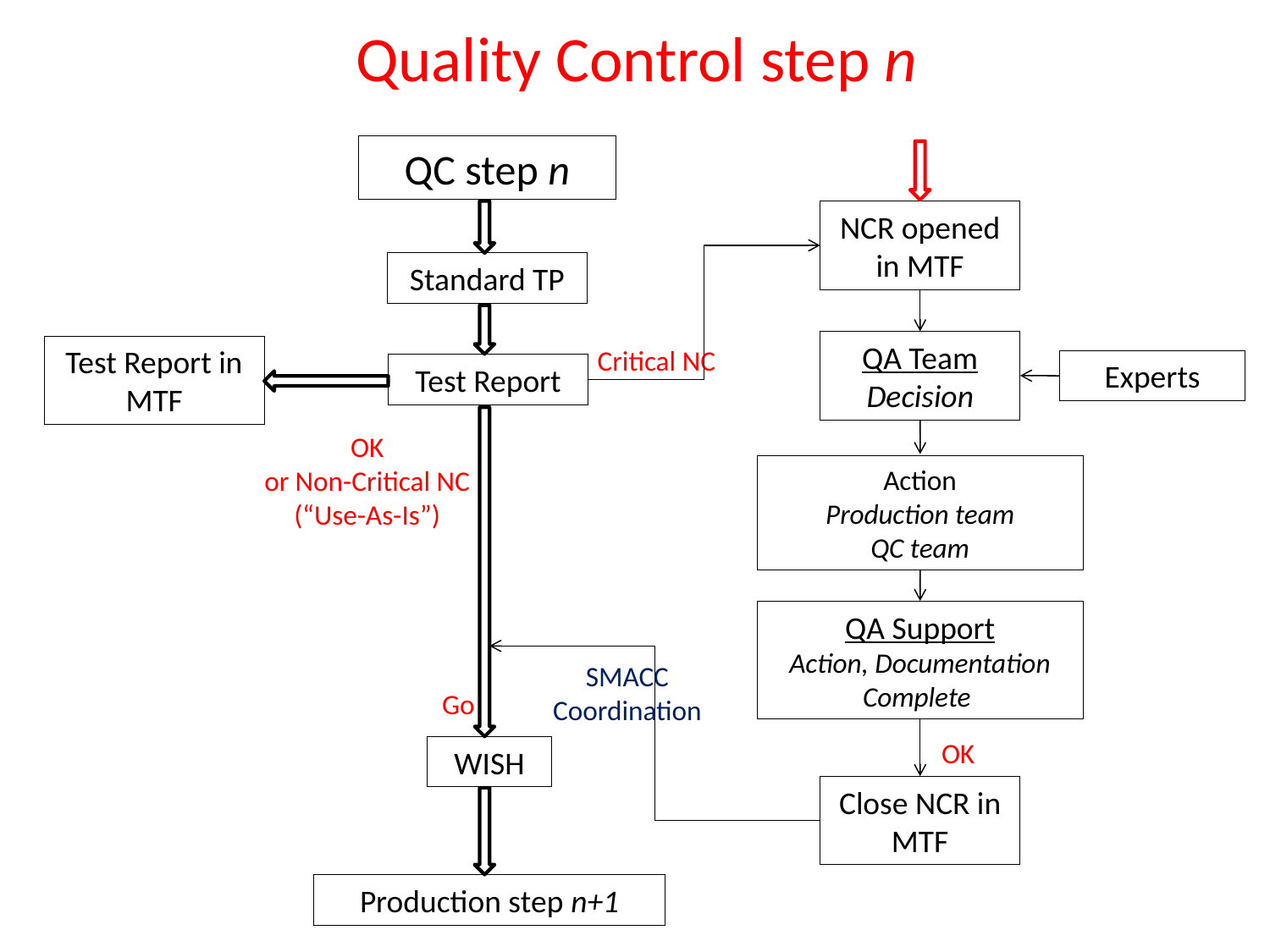

# Quality Control step n
QC step n

NCR opened in MTF
Standard TP

QA Team Decision
Test Report in MTF
Critical NC
Experts
Test Report

OK
or Non-Critical NC
(“Use-As-Is”)

Action
Production team
QC team
QA Support
Action, Documentation Complete
SMACC
Coordination
Go
OK
WISH
Close NCR in MTF

Production step n+1